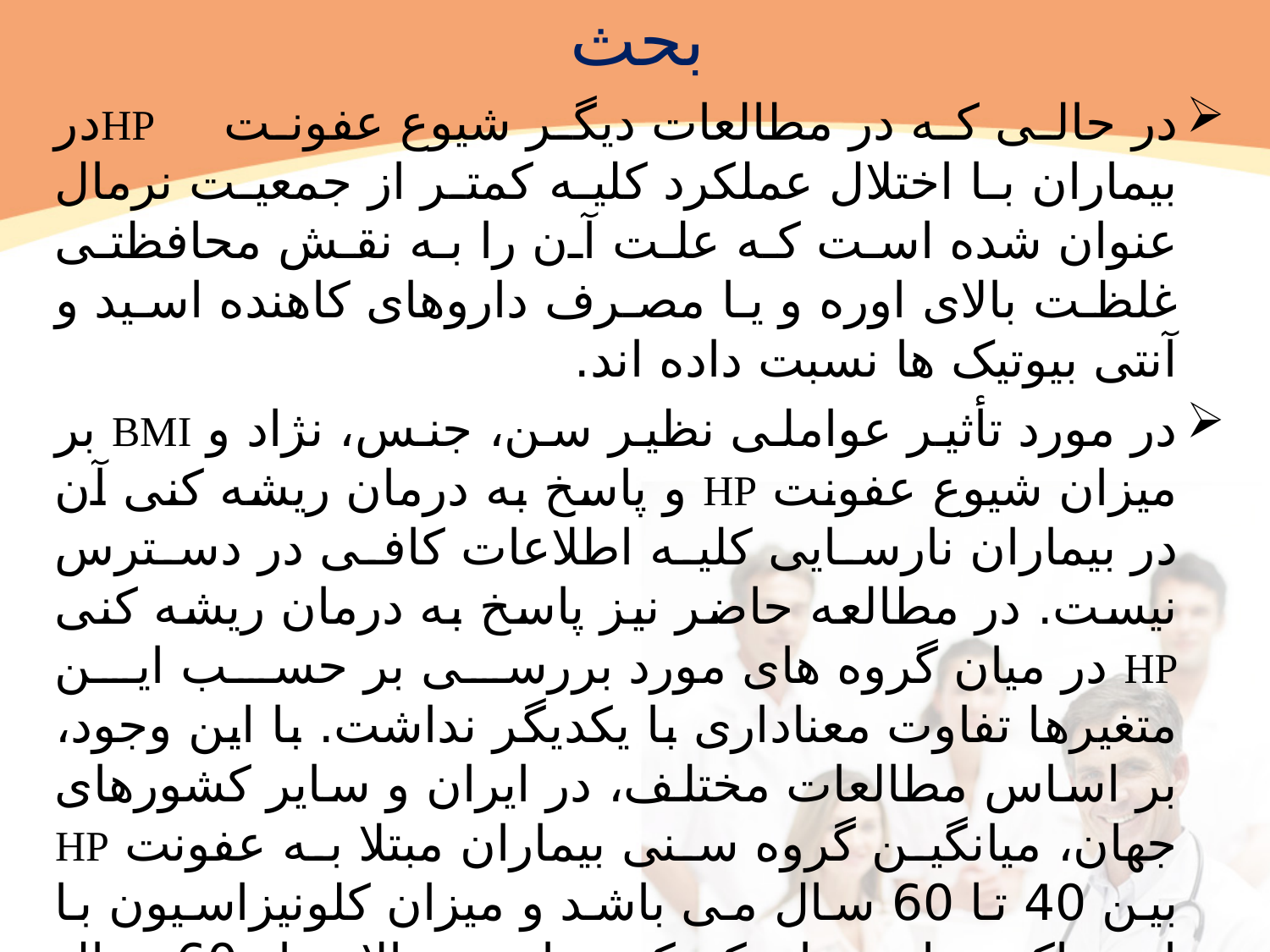

# بحث
در حالی که در مطالعات دیگر شیوع عفونت  HPدر بیماران با اختلال عملکرد کلیه کمتر از جمعیت نرمال عنوان شده است که علت آن را به نقش محافظتی غلظت بالای اوره و یا مصرف داروهای کاهنده اسيد و آنتی بيوتيک ها نسبت داده اند.
در مورد تأثیر عواملی نظیر سن، جنس، نژاد و BMI بر میزان شیوع عفونت HP و پاسخ به درمان ریشه کنی آن در بیماران نارسایی کلیه اطلاعات کافی در دسترس نیست. در مطالعه حاضر نیز پاسخ به درمان ریشه کنی HP در میان گروه های مورد بررسی بر حسب این متغیرها تفاوت معناداری با یکدیگر نداشت. با این وجود، بر اساس مطالعات مختلف، در ایران و سایر کشورهای جهان، میانگین گروه سنی بیماران مبتلا به عفونت HP بین 40 تا 60 سال می باشد و میزان کلونیزاسیون با این باکتری از دوران کودکی تا سن بالاتر از 60 سال افزایش می یابد.
از نظر توزیع جنسیتی نیز در بعضی مطالعات، عفونت HP را در جنس مذکر شایع تر و مطالعات دیگر، شیوع آن را در جنس مؤنث بالاتر گزارش کرده اند.